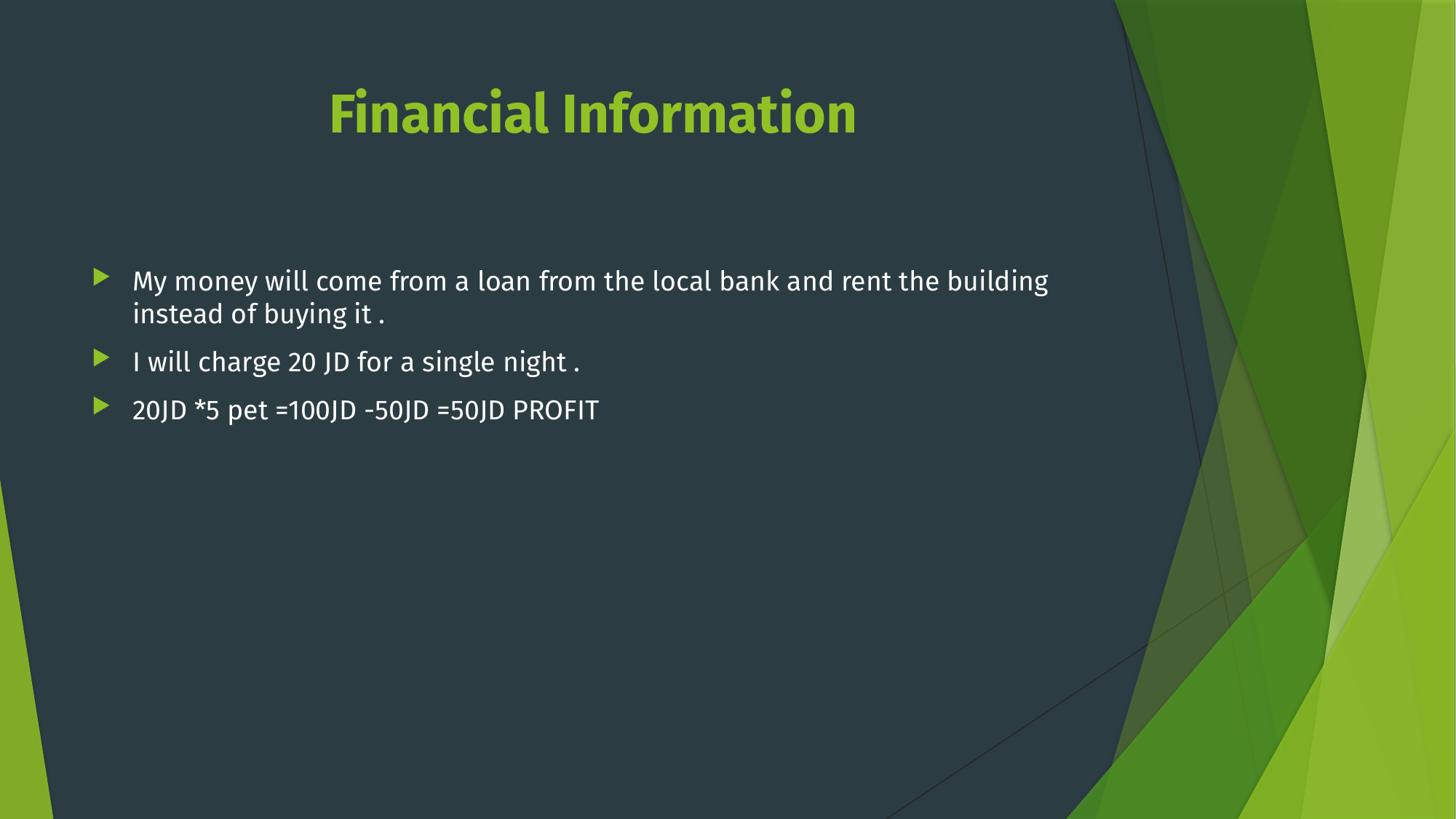

# Financial Information
My money will come from a loan from the local bank and rent the building instead of buying it .
I will charge 20 JD for a single night .
20JD *5 pet =100JD -50JD =50JD PROFIT